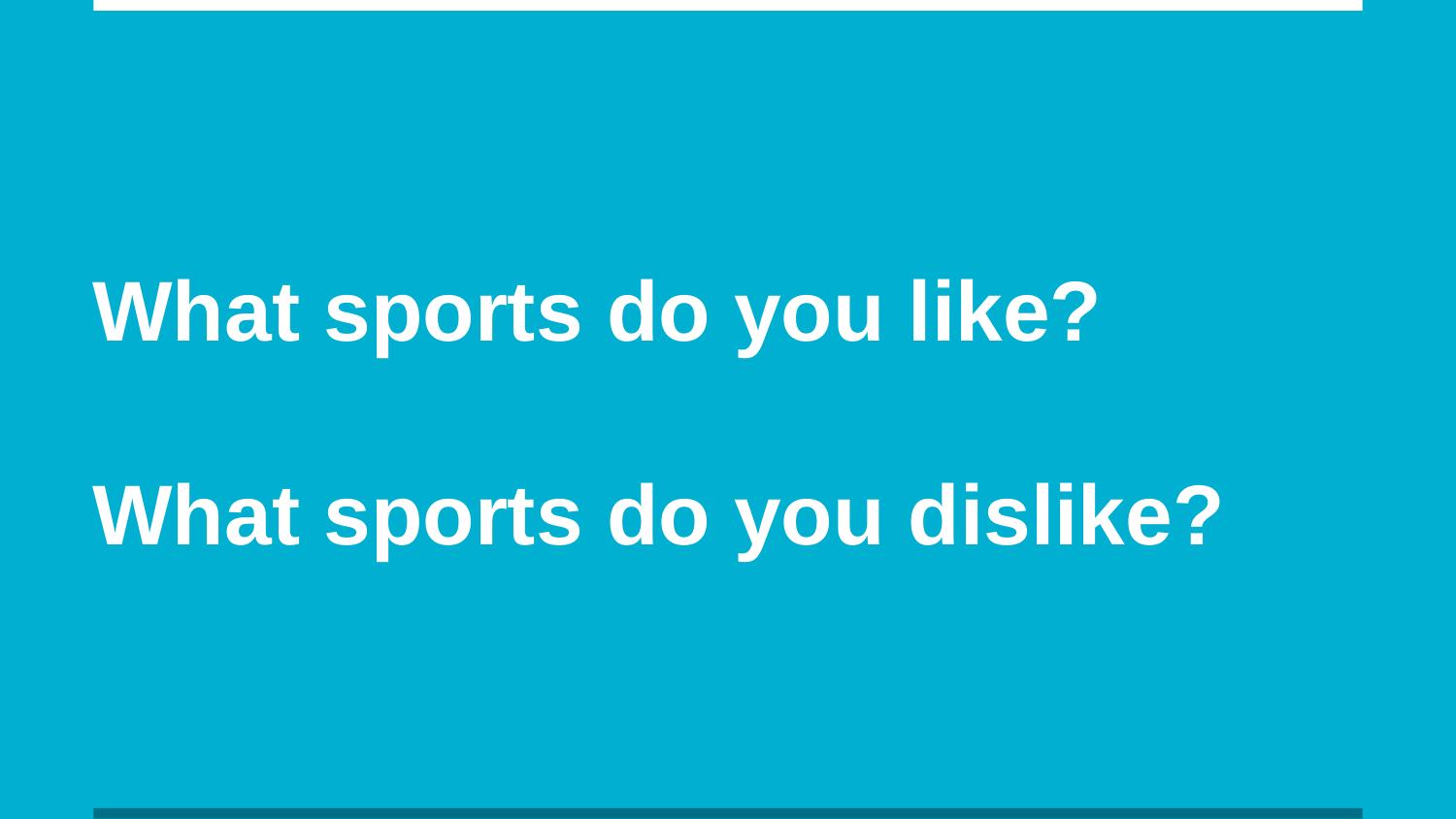

# What sports do you like?

What sports do you dislike?